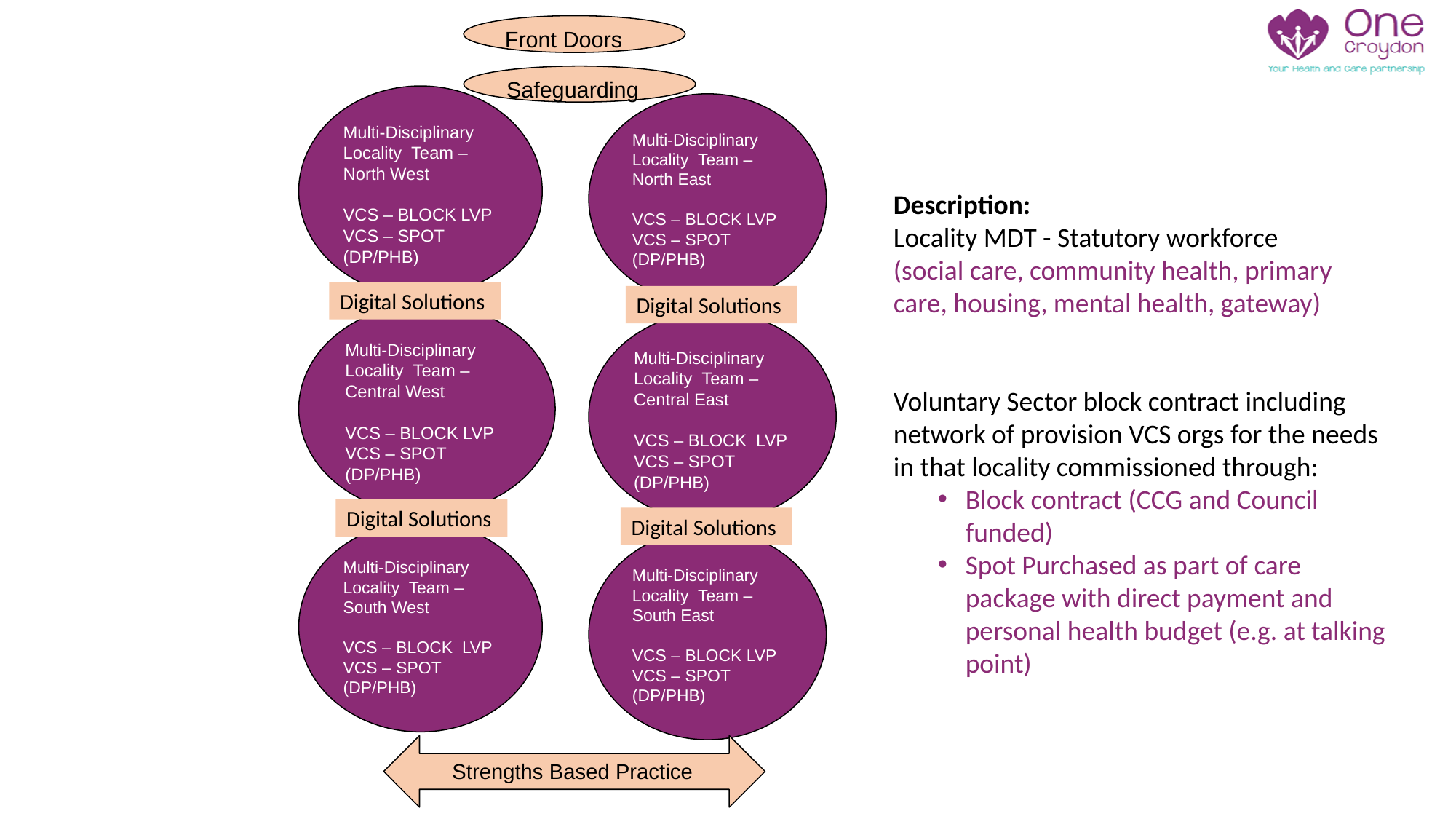

Front Doors
Safeguarding
Multi-Disciplinary Locality  Team – North West

VCS – BLOCK LVP
VCS – SPOT (DP/PHB)

Multi-Disciplinary Locality  Team – North East

VCS – BLOCK LVP
VCS – SPOT (DP/PHB)
Description:
Locality MDT - Statutory workforce
(social care, community health, primary care, housing, mental health, gateway)

Voluntary Sector block contract including network of provision VCS orgs for the needs in that locality commissioned through:
Block contract (CCG and Council funded)
Spot Purchased as part of care package with direct payment and personal health budget (e.g. at talking point)

Digital Solutions
Digital Solutions
Multi-Disciplinary Locality  Team – Central West

VCS – BLOCK LVP
VCS – SPOT (DP/PHB)
Multi-Disciplinary Locality  Team –
Central East

VCS – BLOCK  LVP
VCS – SPOT (DP/PHB)
Digital Solutions
Digital Solutions
Multi-Disciplinary Locality  Team –
South West

VCS – BLOCK  LVP
VCS – SPOT (DP/PHB)
Multi-Disciplinary Locality  Team –
South East

VCS – BLOCK LVP
VCS – SPOT (DP/PHB)
          Strengths Based Practice